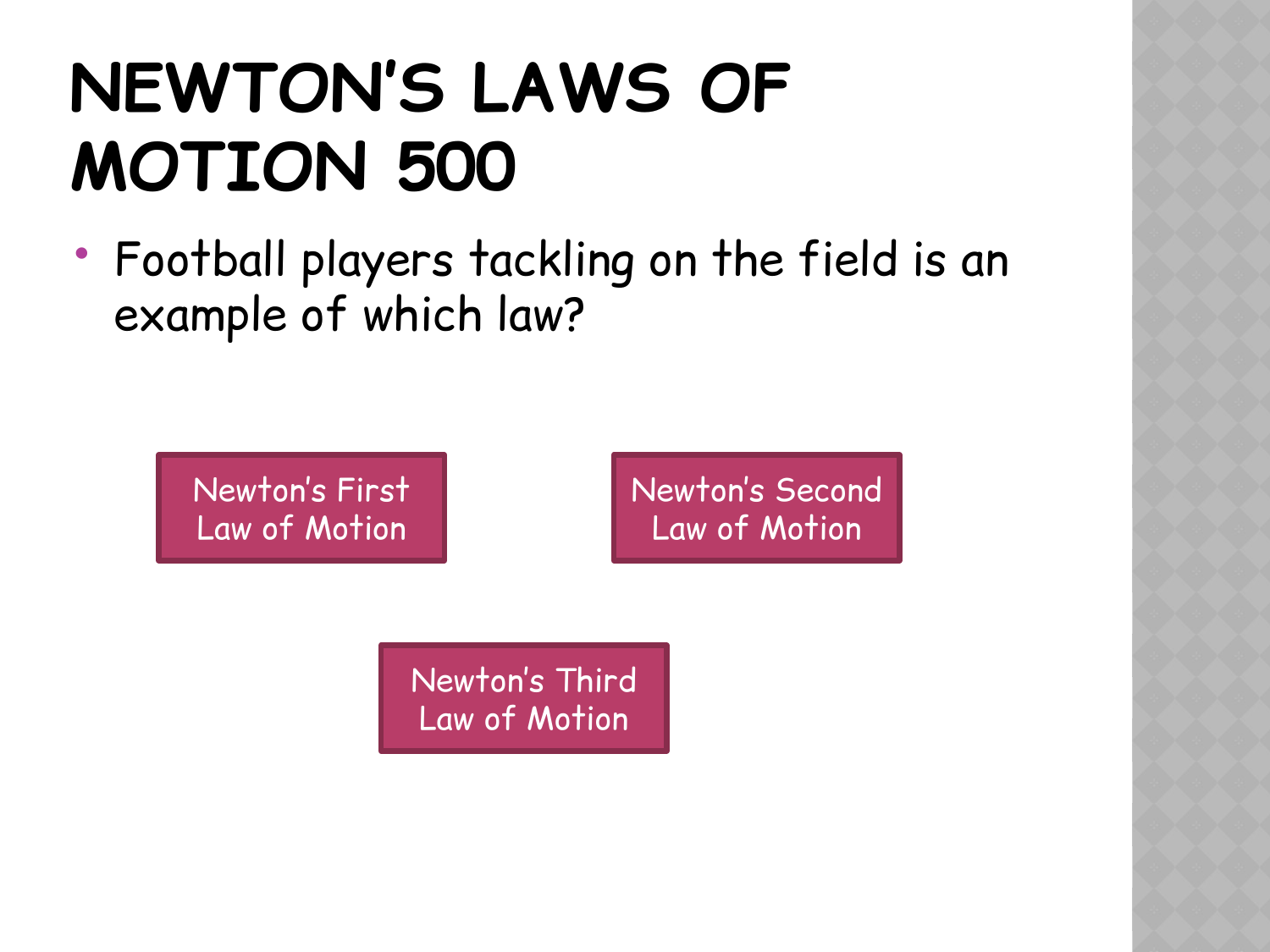

# Newton’s laws of motion 500
Football players tackling on the field is an example of which law?
Newton’s First Law of Motion
Newton’s Second Law of Motion
Newton’s Third Law of Motion